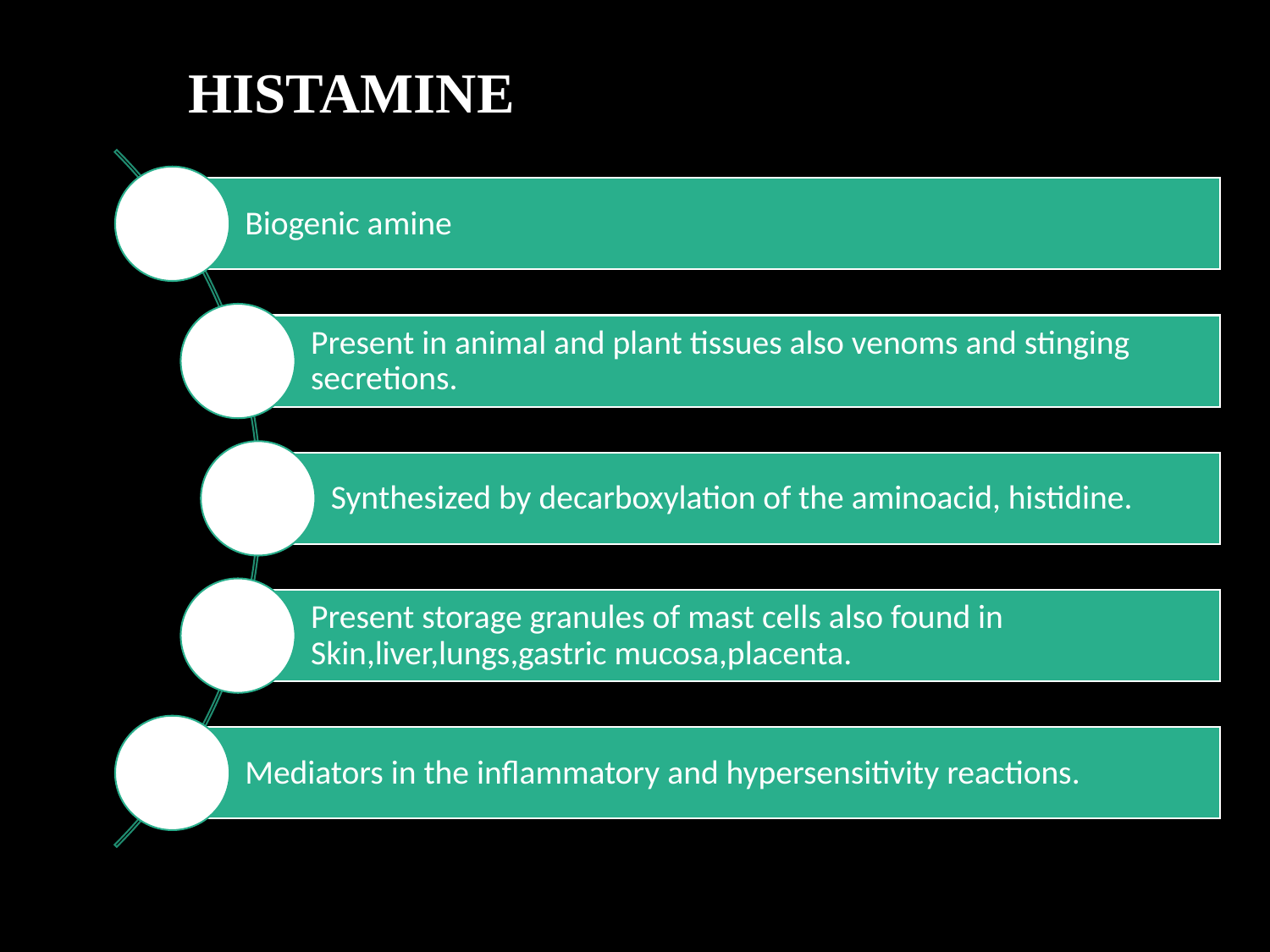

# HISTAMINE
Biogenic amine
Present in animal and plant tissues also venoms and stinging secretions.
Synthesized by decarboxylation of the aminoacid, histidine.
Present storage granules of mast cells also found in   Skin,liver,lungs,gastric mucosa,placenta.
Mediators in the inflammatory and hypersensitivity reactions.